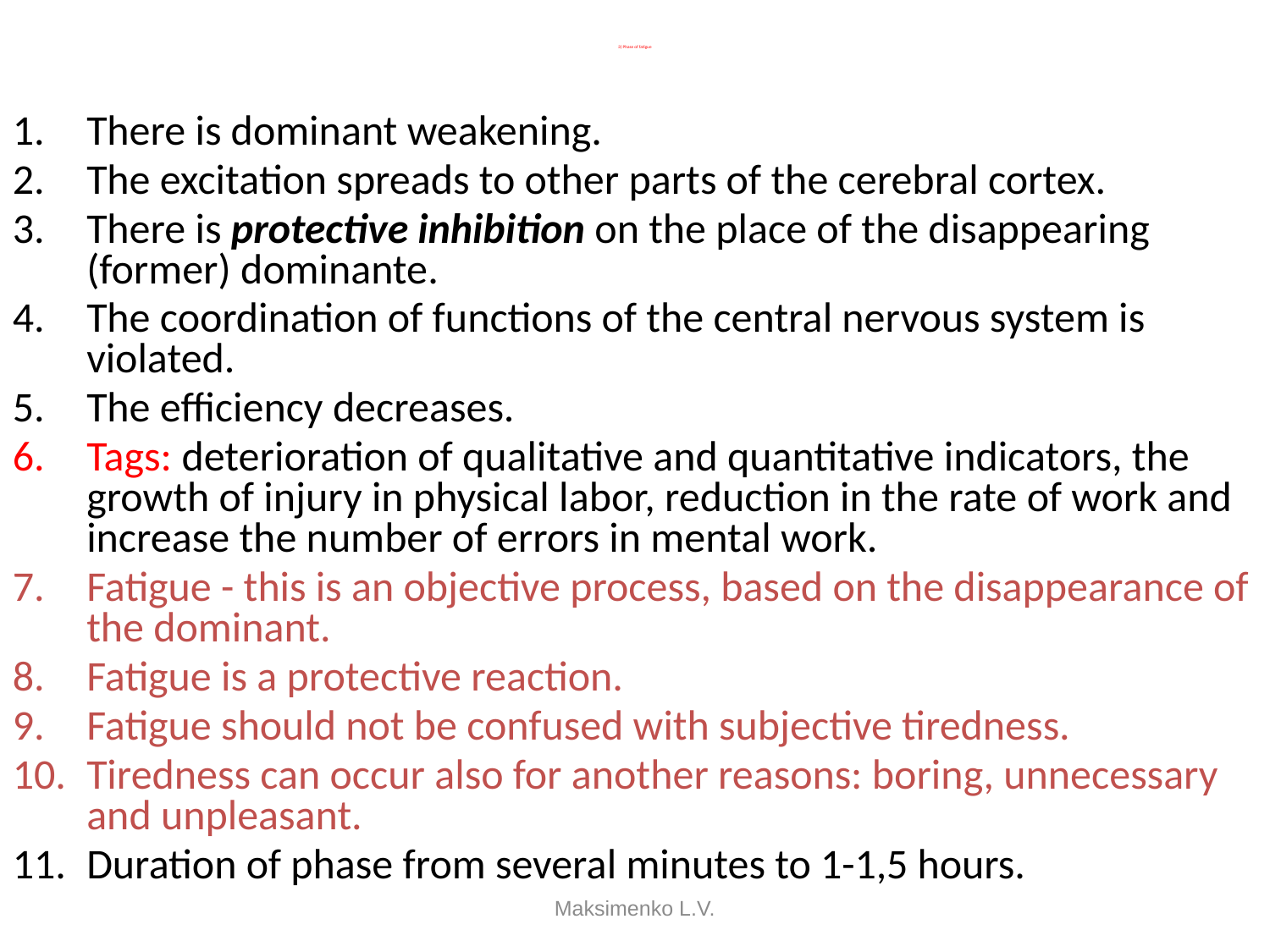

3) Phase of fatigue
There is dominant weakening.
The excitation spreads to other parts of the cerebral cortex.
There is protective inhibition on the place of the disappearing (former) dominante.
The coordination of functions of the central nervous system is violated.
The efficiency decreases.
Tags: deterioration of qualitative and quantitative indicators, the growth of injury in physical labor, reduction in the rate of work and increase the number of errors in mental work.
Fatigue - this is an objective process, based on the disappearance of the dominant.
Fatigue is a protective reaction.
Fatigue should not be confused with subjective tiredness.
Tiredness can occur also for another reasons: boring, unnecessary and unpleasant.
Duration of phase from several minutes to 1-1,5 hours.
Maksimenko L.V.